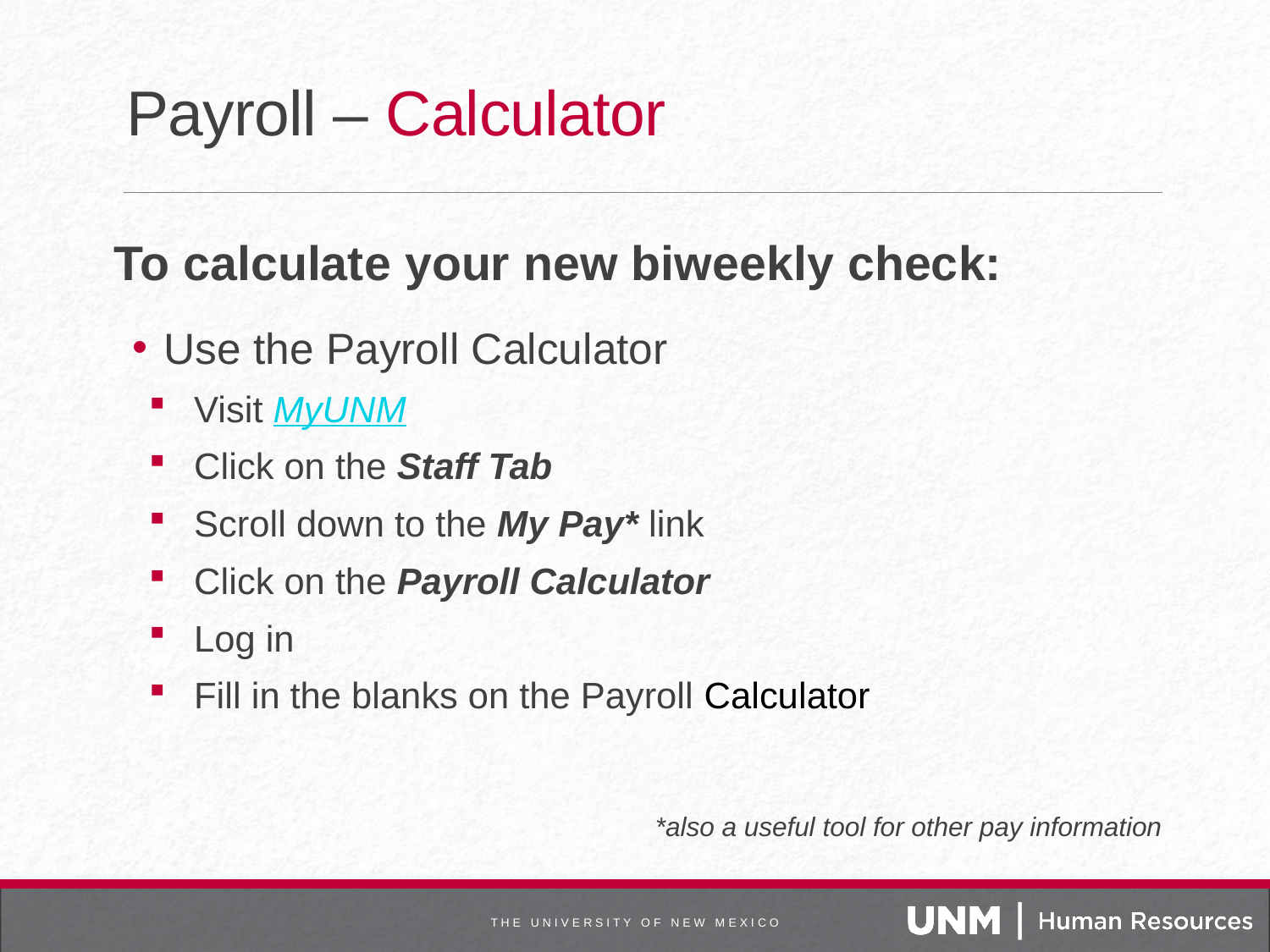

# Payroll – Calculator
To calculate your new biweekly check:
 Use the Payroll Calculator
Visit MyUNM
Click on the Staff Tab
Scroll down to the My Pay* link
Click on the Payroll Calculator
Log in
Fill in the blanks on the Payroll Calculator

*also a useful tool for other pay information

T H E   U N I V E R S I T Y   O F   N E W   M E X I C O